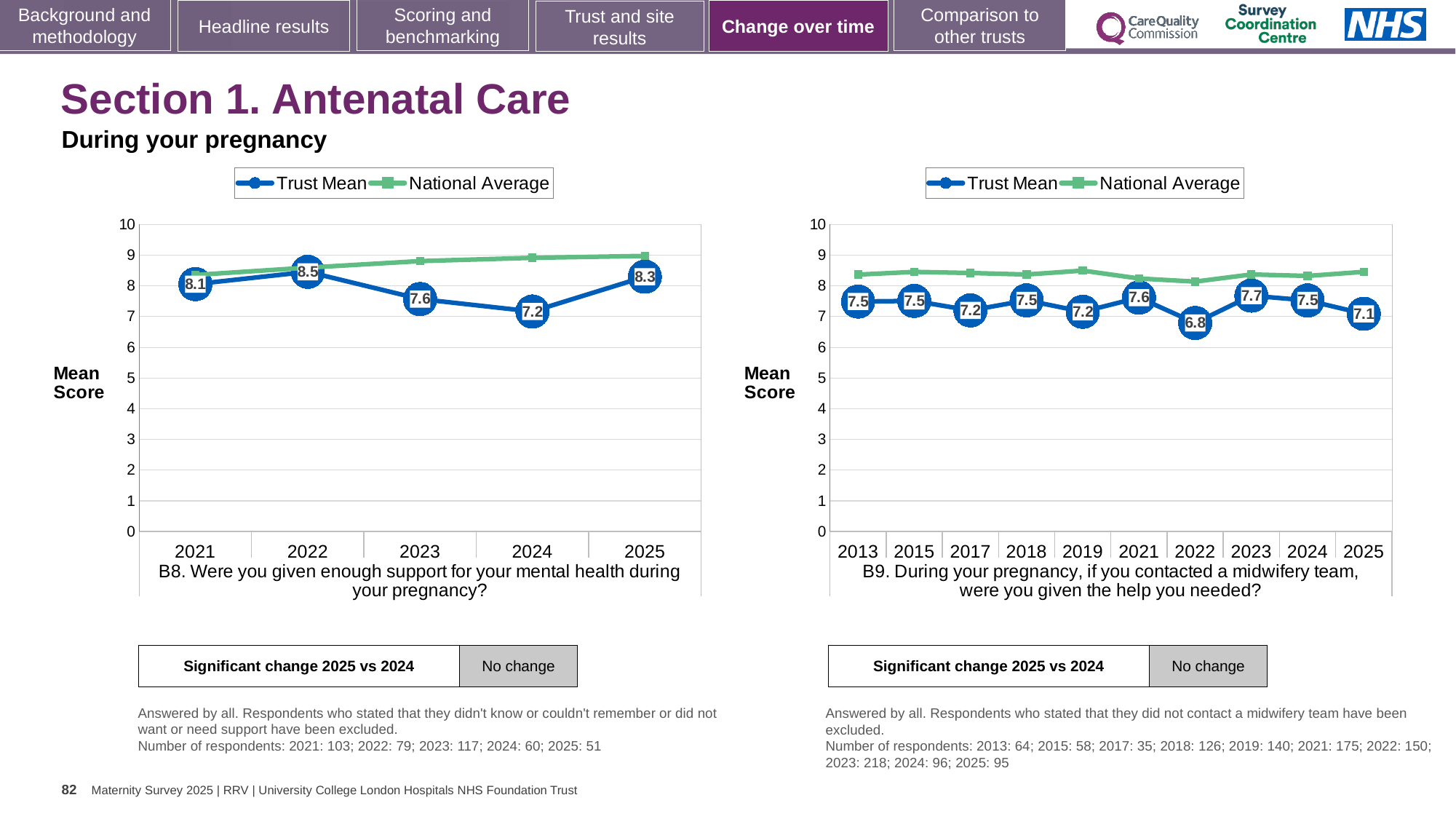

# Section 1. Antenatal Care
During your pregnancy

### Chart

| Category | Trust Mean | National Average |
|---|---|---|
| 2021 | 8.055508337251352 | 8.355702913859705 |
| 2022 | 8.457079365378743 | 8.592738230973808 |
| 2023 | 7.570646710703977 | 8.805387540209836 |
| 2024 | 7.165310321841702 | 8.911946371159571 |
| 2025 | 8.297641230372584 | 8.973624836736738 |

### Chart

| Category | Trust Mean | National Average |
|---|---|---|
| 2013 | 7.49016932565455 | 8.366630621957457 |
| 2015 | 7.509780981060191 | 8.454962425265093 |
| 2017 | 7.201145291770255 | 8.418200788701585 |
| 2018 | 7.528620771731798 | 8.368830845076582 |
| 2019 | 7.157049835351892 | 8.495927936753032 |
| 2021 | 7.617894171401829 | 8.238861430033532 |
| 2022 | 6.793019960702923 | 8.138291133359761 |
| 2023 | 7.681199978041105 | 8.369775290466988 |
| 2024 | 7.524542097321755 | 8.322964255294067 |
| 2025 | 7.091350943920998 | 8.455309581557946 |
| Significant change 2025 vs 2024 | No change |
| --- | --- |
| Significant change 2025 vs 2024 | No change |
| --- | --- |
Answered by all. Respondents who stated that they didn't know or couldn't remember or did not want or need support have been excluded.
Number of respondents: 2021: 103; 2022: 79; 2023: 117; 2024: 60; 2025: 51
Answered by all. Respondents who stated that they did not contact a midwifery team have been excluded.
Number of respondents: 2013: 64; 2015: 58; 2017: 35; 2018: 126; 2019: 140; 2021: 175; 2022: 150; 2023: 218; 2024: 96; 2025: 95
82